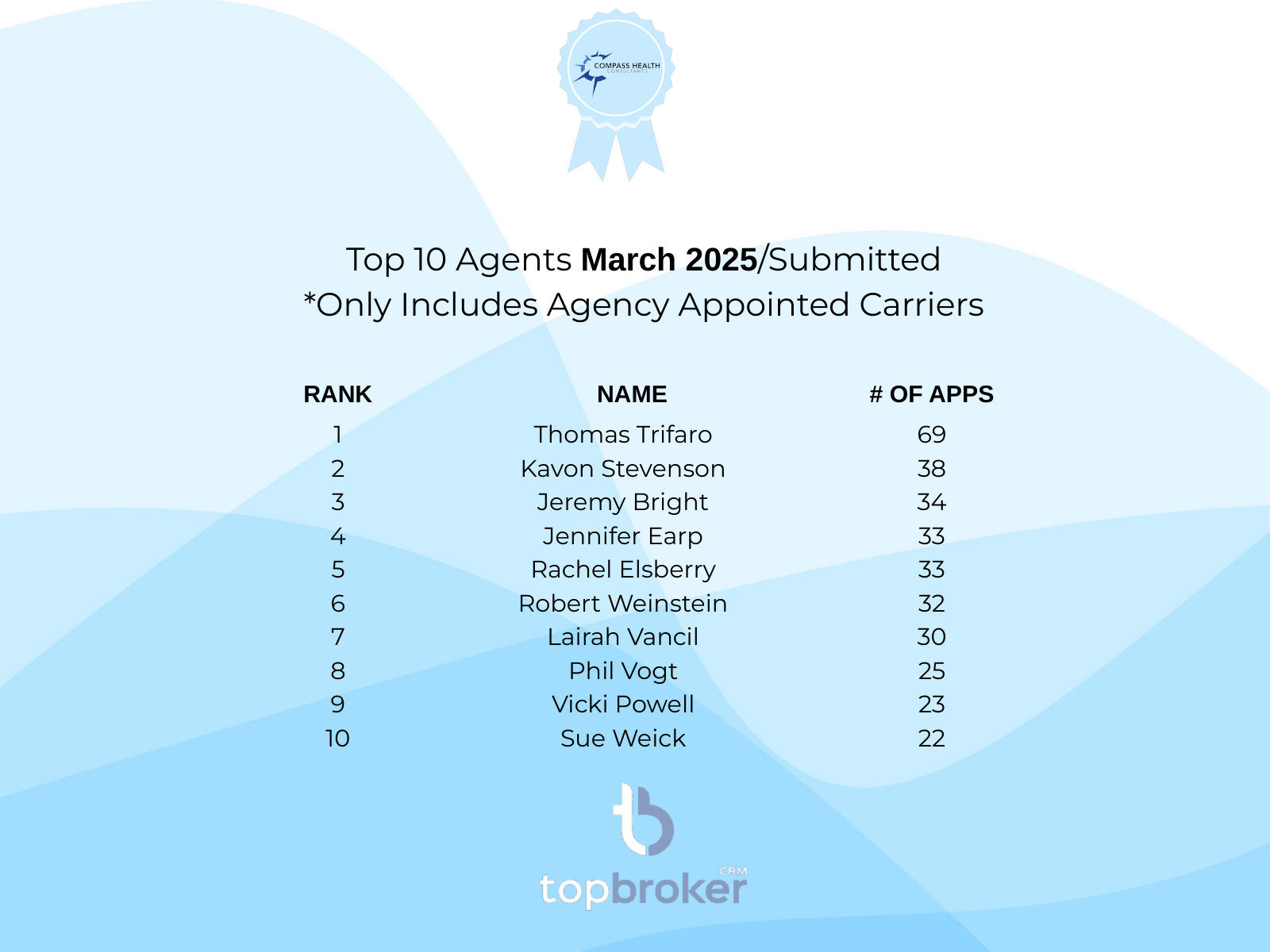

Top 10 Agents March 2025/Submitted
*Only Includes Agency Appointed Carriers

RANK
NAME
# OF APPS
1
2
3
4
5
6
7
8
9
10
Thomas Trifaro
Kavon Stevenson
Jeremy Bright
Jennifer Earp
Rachel Elsberry
Robert Weinstein
Lairah Vancil
Phil Vogt
Vicki Powell
Sue Weick

69
38
34
33
33
32
30
25
23
22